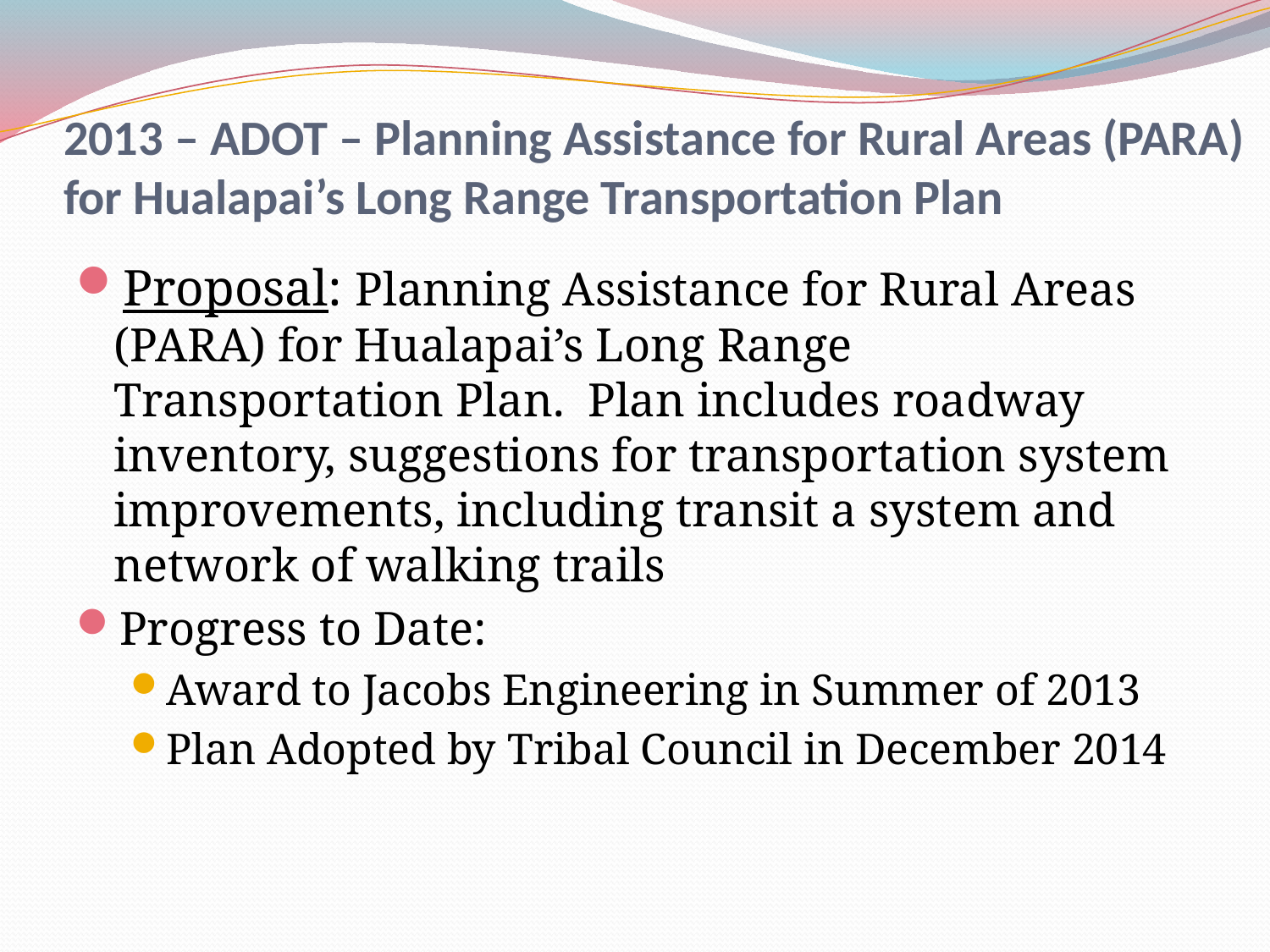

# 2013 – ADOT – Planning Assistance for Rural Areas (PARA) for Hualapai’s Long Range Transportation Plan
Proposal: Planning Assistance for Rural Areas (PARA) for Hualapai’s Long Range Transportation Plan.  Plan includes roadway inventory, suggestions for transportation system improvements, including transit a system and network of walking trails
Progress to Date:
Award to Jacobs Engineering in Summer of 2013
Plan Adopted by Tribal Council in December 2014